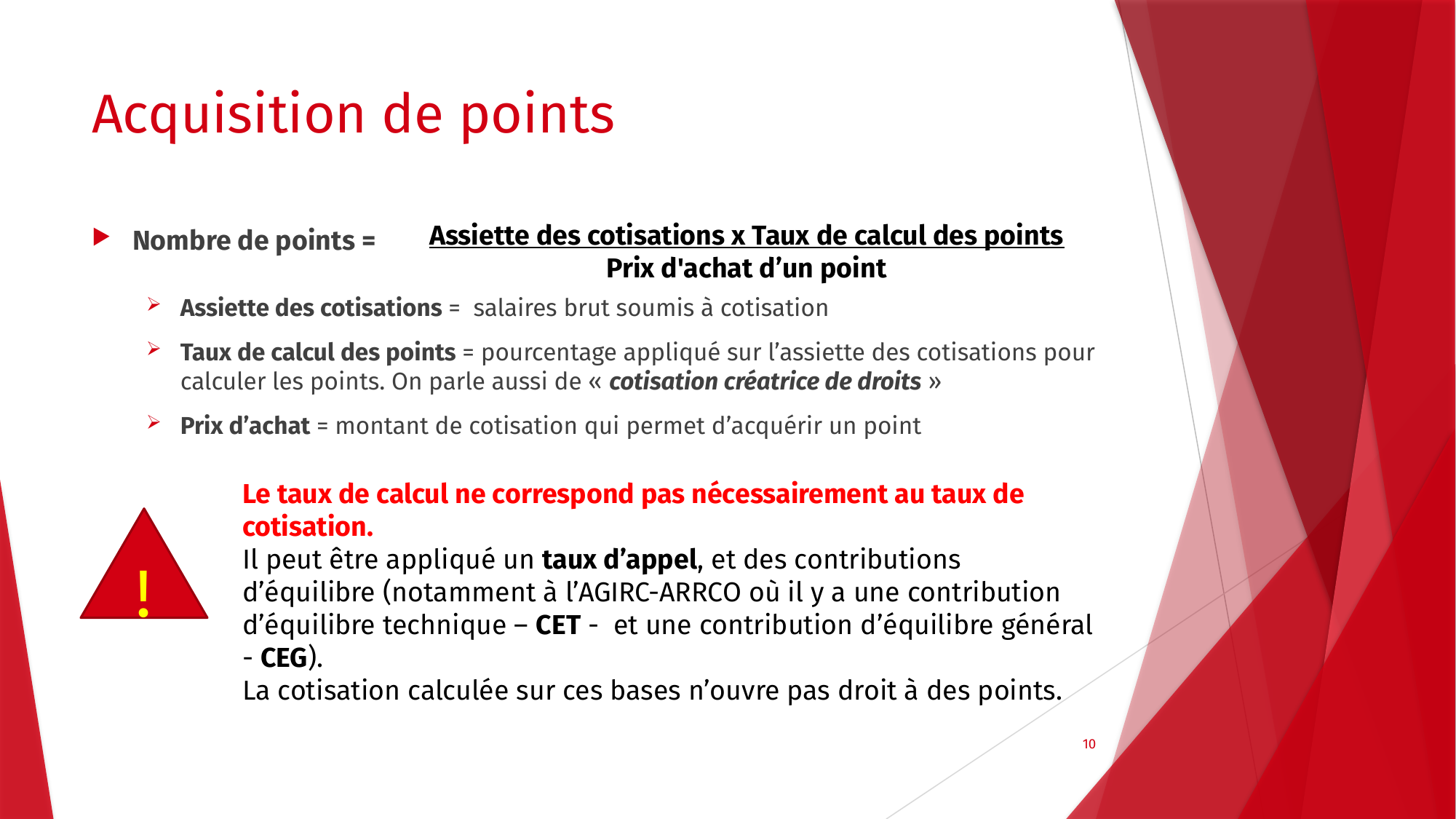

# Acquisition de points
Assiette des cotisations x Taux de calcul des points
Prix d'achat d’un point
Nombre de points =
Assiette des cotisations =  salaires brut soumis à cotisation
Taux de calcul des points = pourcentage appliqué sur l’assiette des cotisations pour calculer les points. On parle aussi de « cotisation créatrice de droits »
Prix d’achat = montant de cotisation qui permet d’acquérir un point
Le taux de calcul ne correspond pas nécessairement au taux de cotisation.
Il peut être appliqué un taux d’appel, et des contributions d’équilibre (notamment à l’AGIRC-ARRCO où il y a une contribution d’équilibre technique – CET -  et une contribution d’équilibre général - CEG).
La cotisation calculée sur ces bases n’ouvre pas droit à des points.

!
10